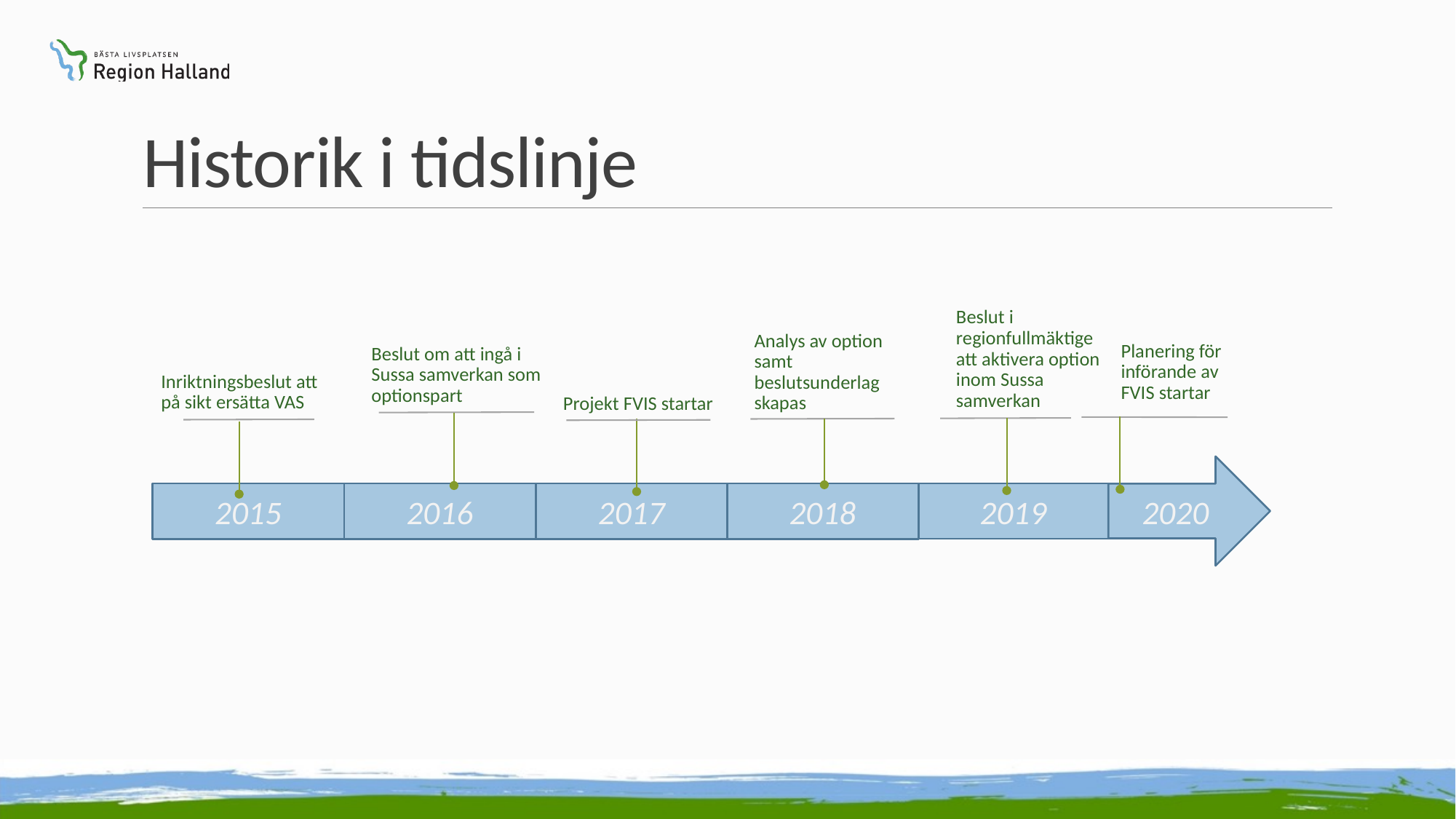

# Historik i tidslinje

Beslut i regionfullmäktige att aktivera option inom Sussa samverkan

Beslut om att ingå i Sussa samverkan som optionspart

Analys av option samt beslutsunderlag skapas
Planering för införande av FVIS startar
Inriktningsbeslut att på sikt ersätta VAS
2020
2015
2016
2017
2018
2019

Projekt FVIS startar